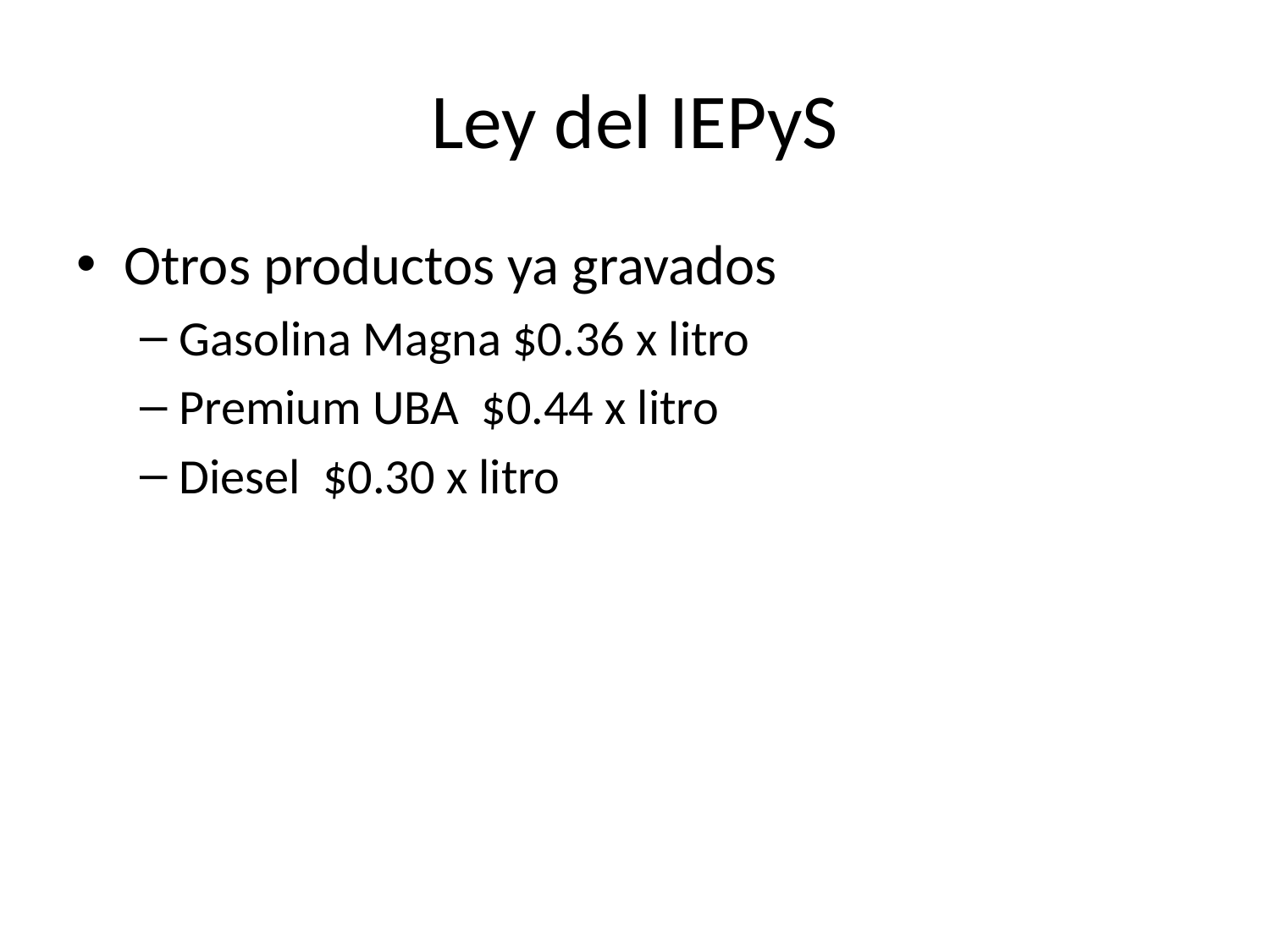

# Ley del IEPyS
Otros productos ya gravados
Gasolina Magna $0.36 x litro
Premium UBA  $0.44 x litro
Diesel  $0.30 x litro